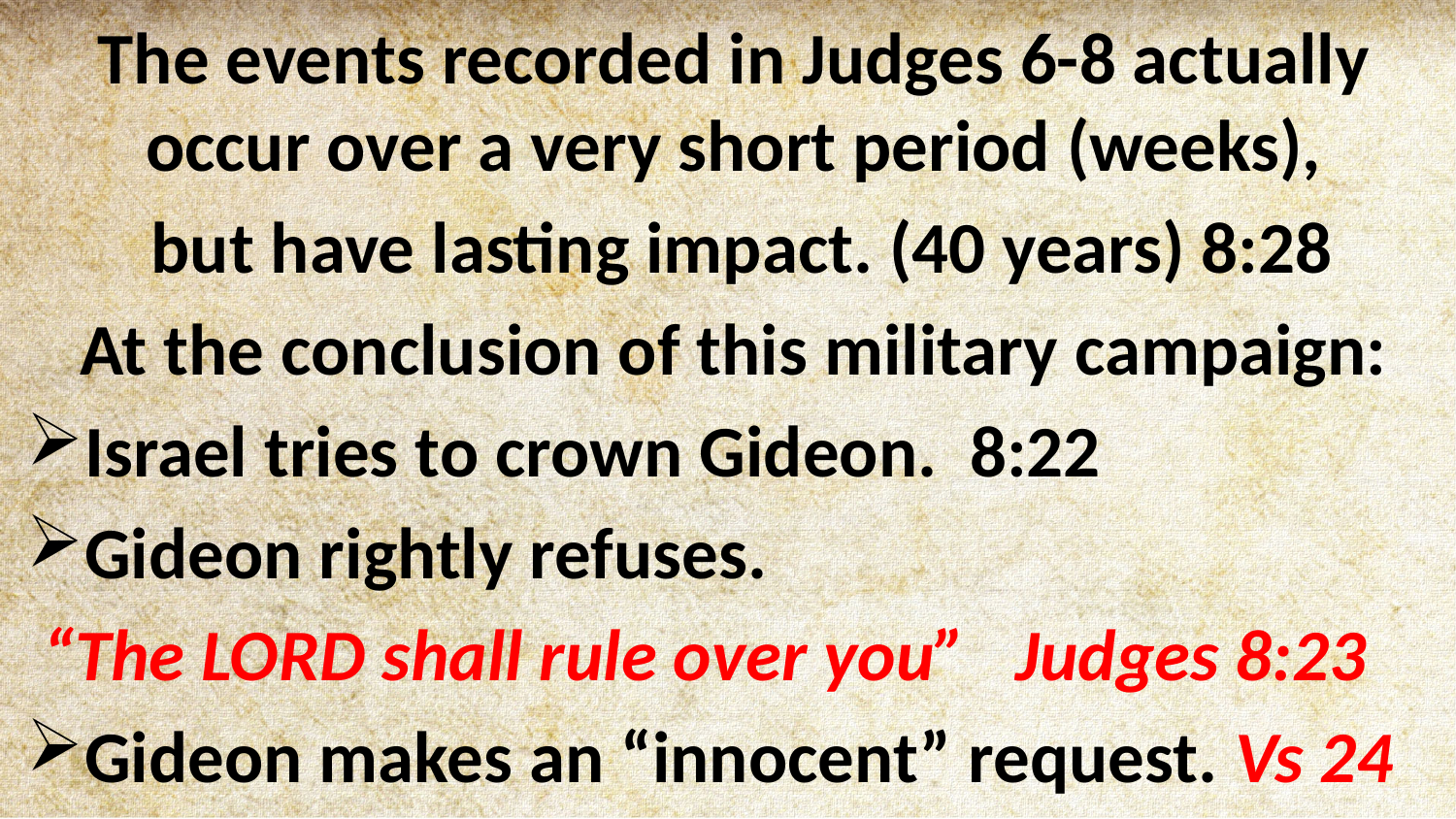

The events recorded in Judges 6-8 actually occur over a very short period (weeks),
 but have lasting impact. (40 years) 8:28
At the conclusion of this military campaign:
Israel tries to crown Gideon.  8:22
Gideon rightly refuses.
 “The LORD shall rule over you”   Judges 8:23
Gideon makes an “innocent” request. Vs 24